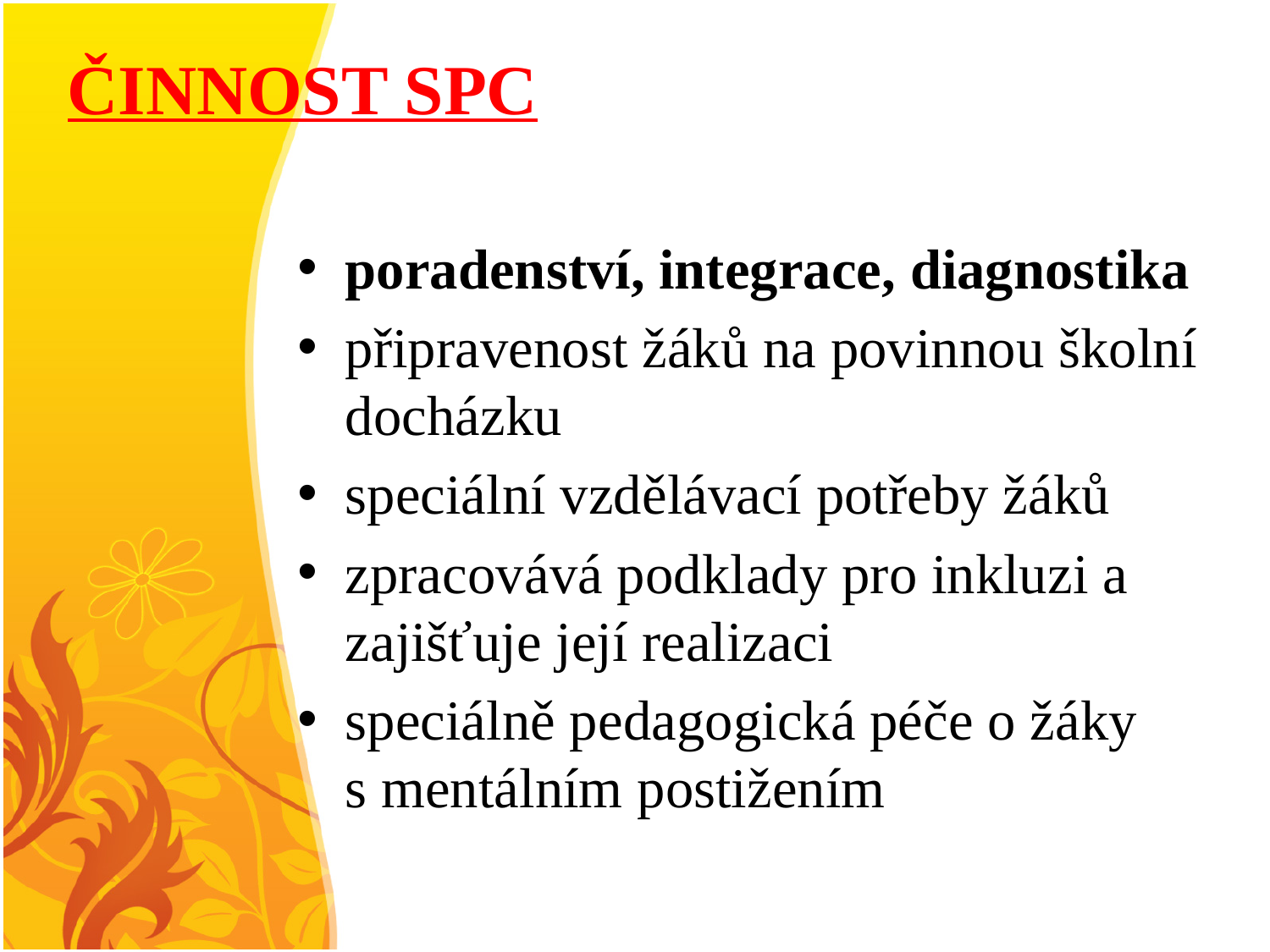

# ČINNOST SPC
poradenství, integrace, diagnostika
připravenost žáků na povinnou školní docházku
speciální vzdělávací potřeby žáků
zpracovává podklady pro inkluzi a zajišťuje její realizaci
speciálně pedagogická péče o žáky s mentálním postižením